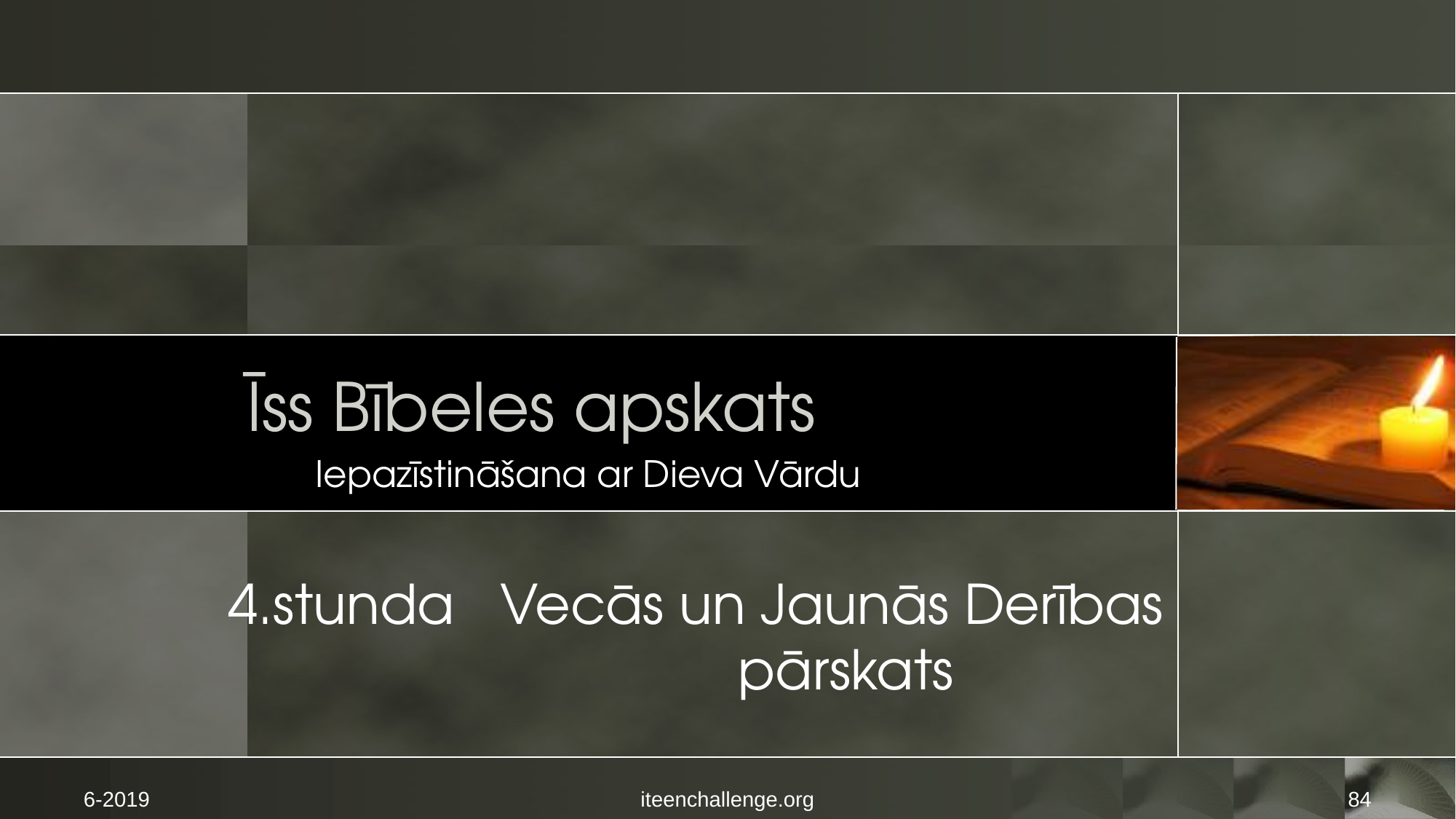

# Īss Bībeles apskats
Iepazīstināšana ar Dieva Vārdu
   4.stunda   Vecās un Jaunās Derības  					pārskats
6-2019
iteenchallenge.org
84